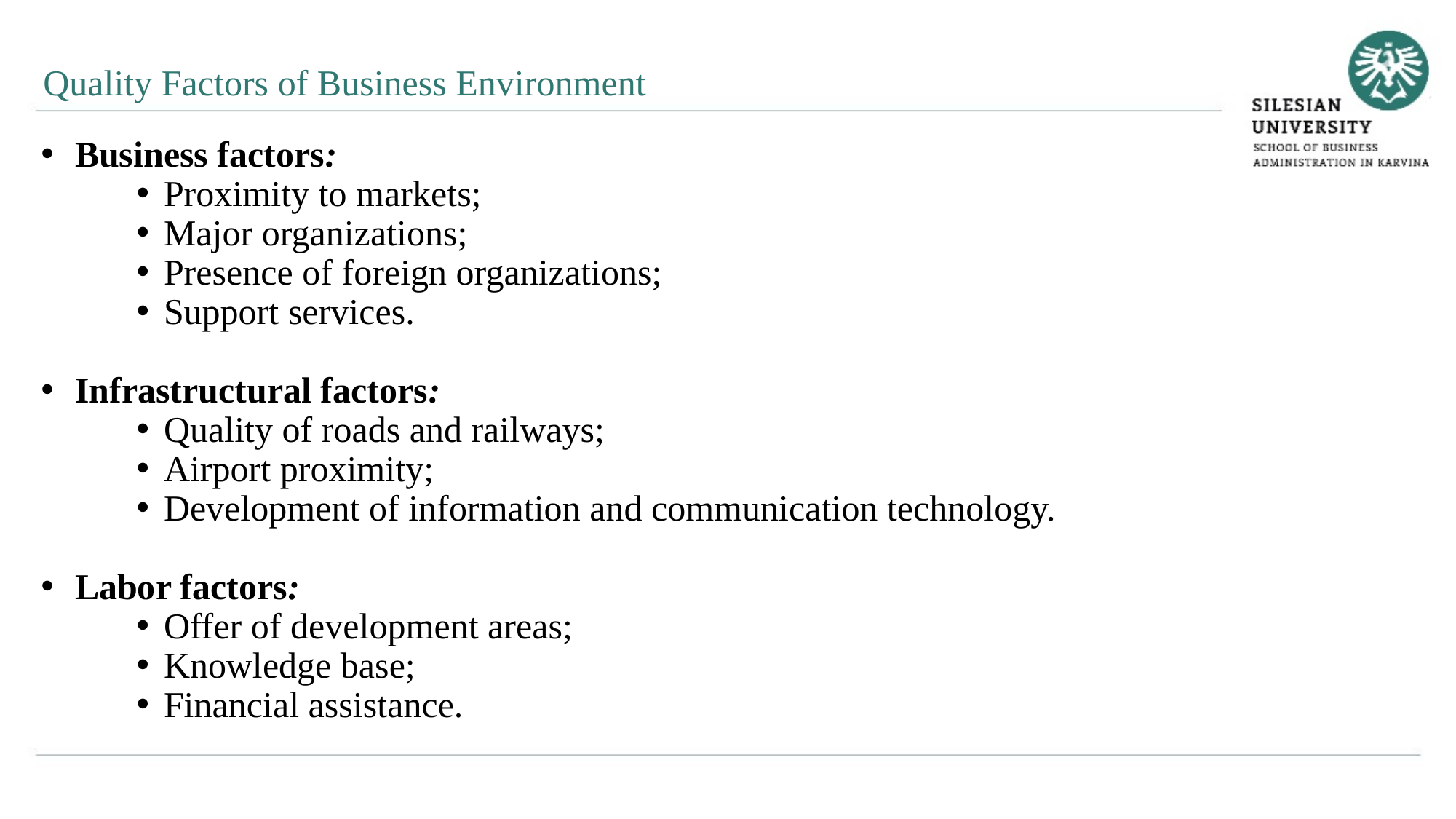

Quality Factors of Business Environment
Business factors:
Proximity to markets;
Major organizations;
Presence of foreign organizations;
Support services.

Infrastructural factors:
Quality of roads and railways;
Airport proximity;
Development of information and communication technology.

Labor factors:
Offer of development areas;
Knowledge base;
Financial assistance.